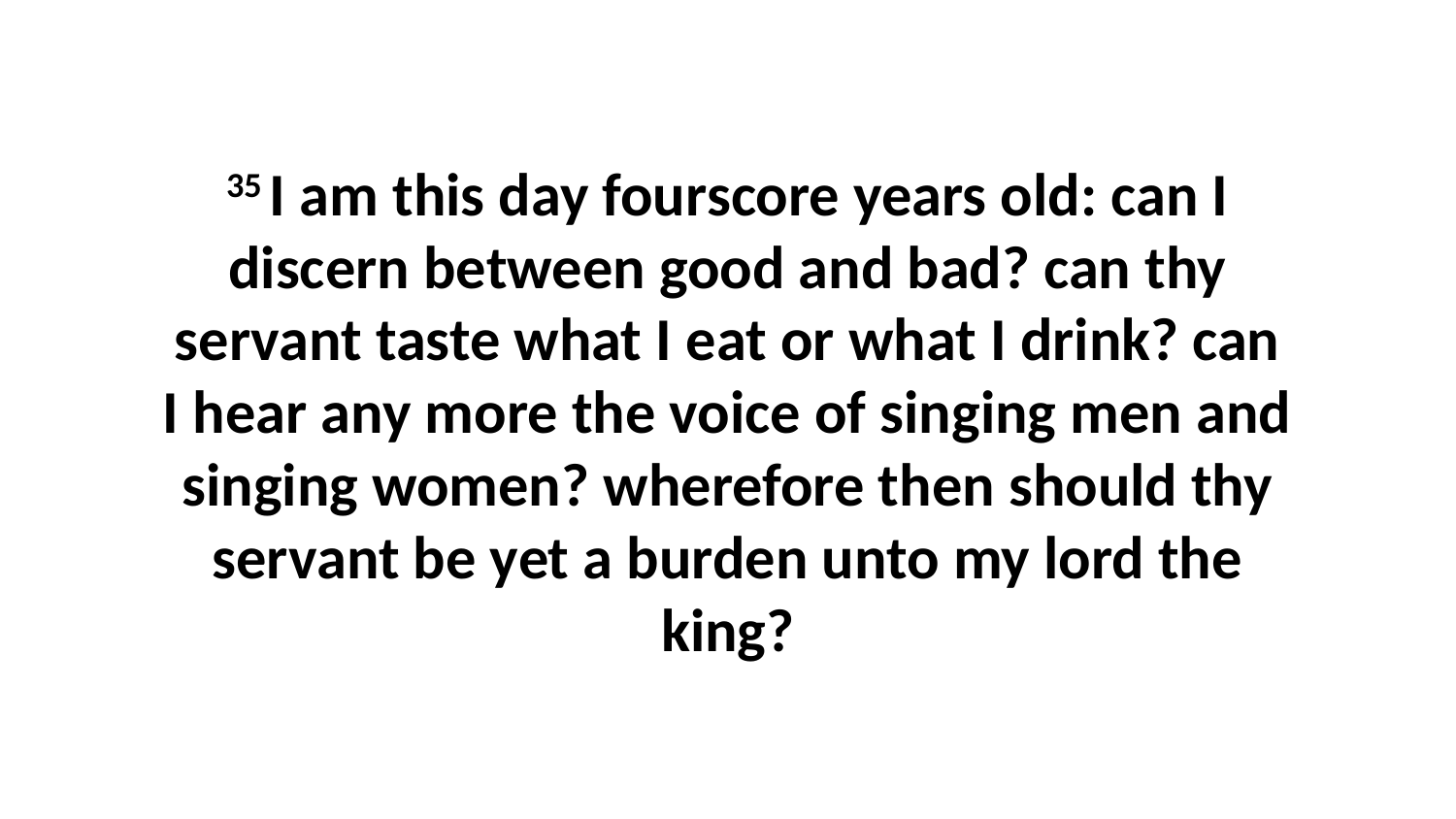

35 I am this day fourscore years old: can I discern between good and bad? can thy servant taste what I eat or what I drink? can I hear any more the voice of singing men and singing women? wherefore then should thy servant be yet a burden unto my lord the king?